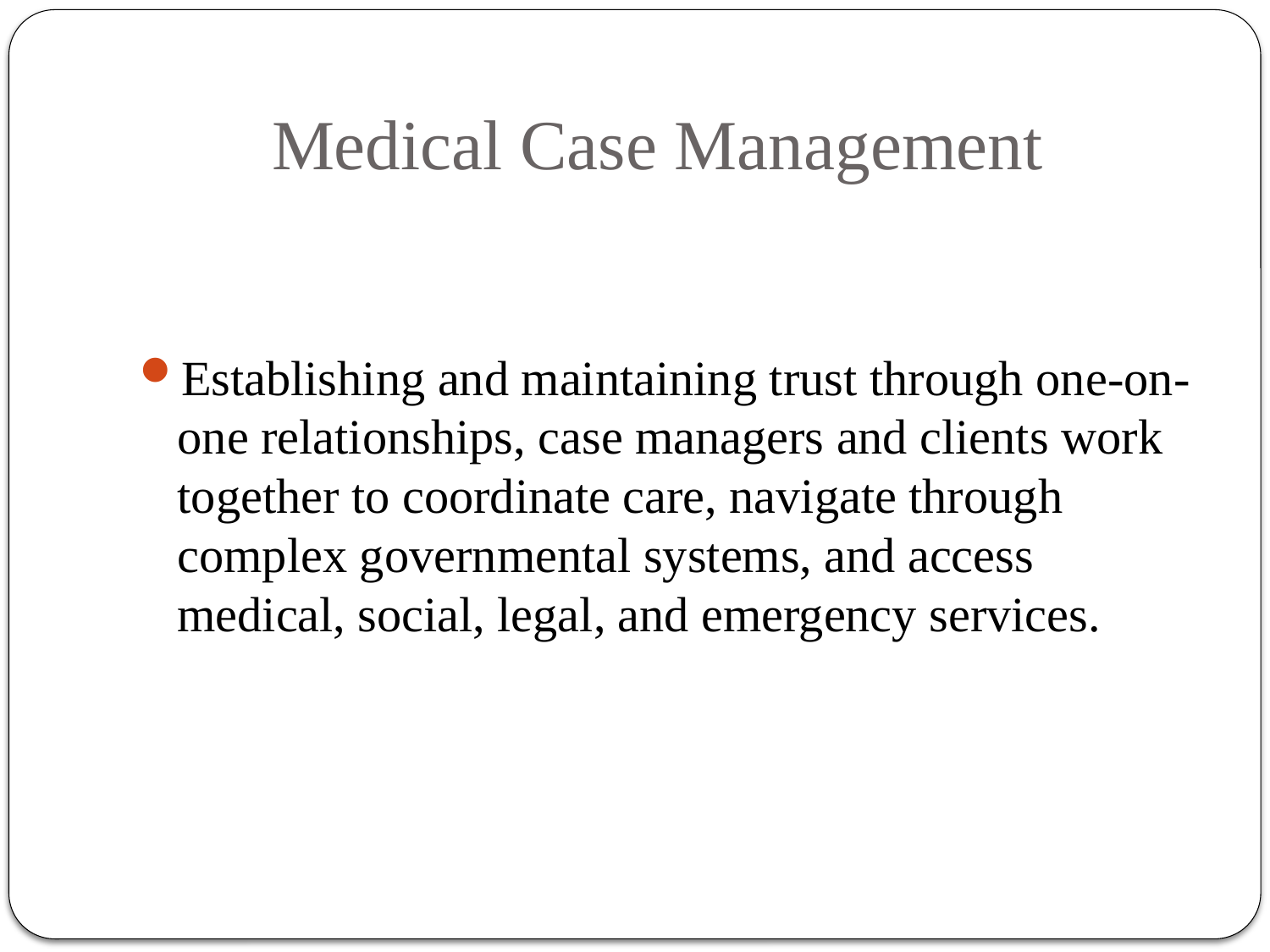

# Medical Case Management

Establishing and maintaining trust through one-on-one relationships, case managers and clients work together to coordinate care, navigate through complex governmental systems, and access medical, social, legal, and emergency services.